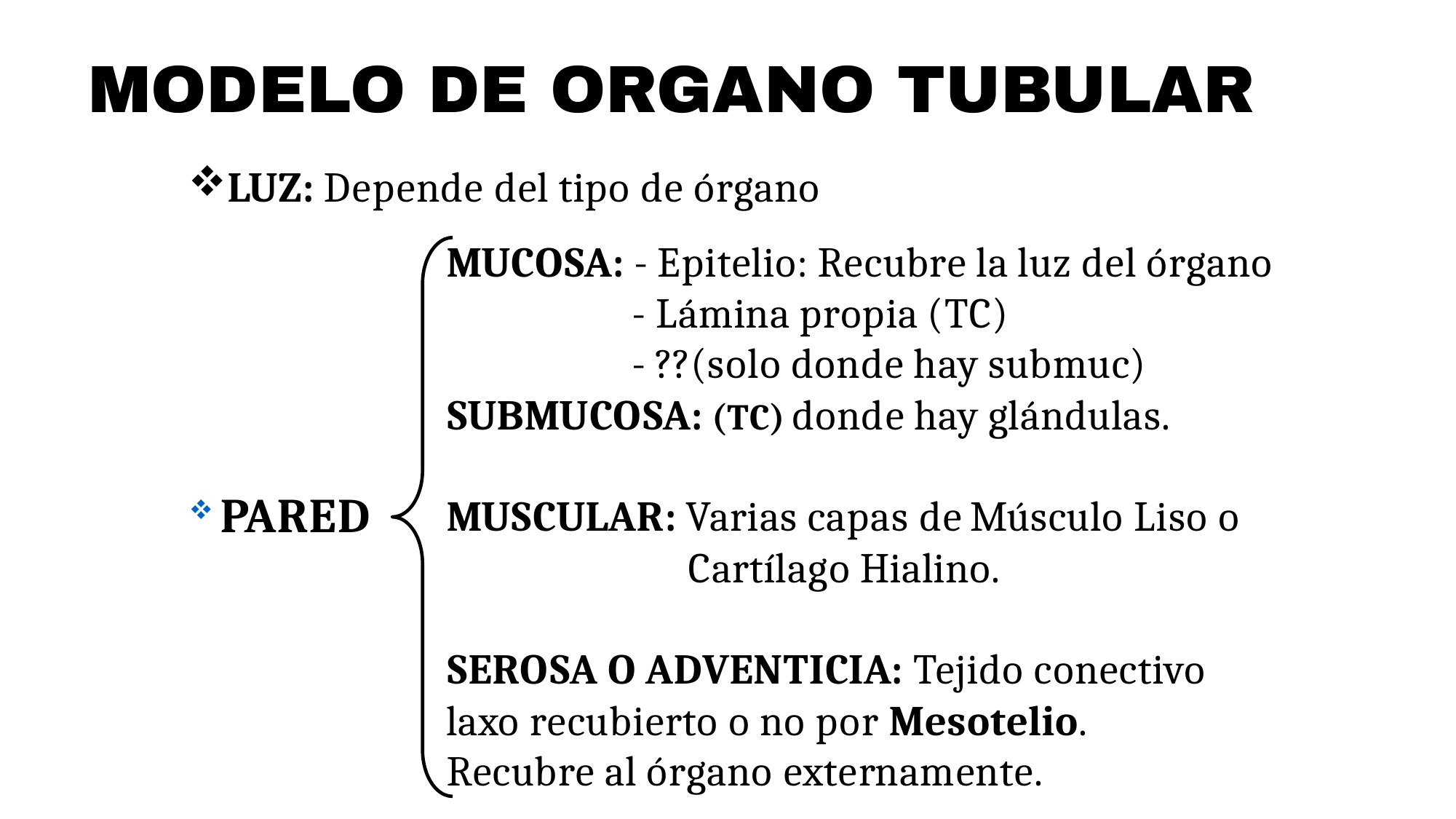

# MODELO DE ORGANO TUBULAR
LUZ: Depende del tipo de órgano

MUCOSA: - Epitelio: Recubre la luz del órgano
                    - Lámina propia (TC)
                    - ??(solo donde hay submuc)
SUBMUCOSA: (TC) donde hay glándulas.

MUSCULAR: Varias capas de Músculo Liso o
                          Cartílago Hialino.

SEROSA O ADVENTICIA: Tejido conectivo
laxo recubierto o no por Mesotelio.
Recubre al órgano externamente.

 PARED